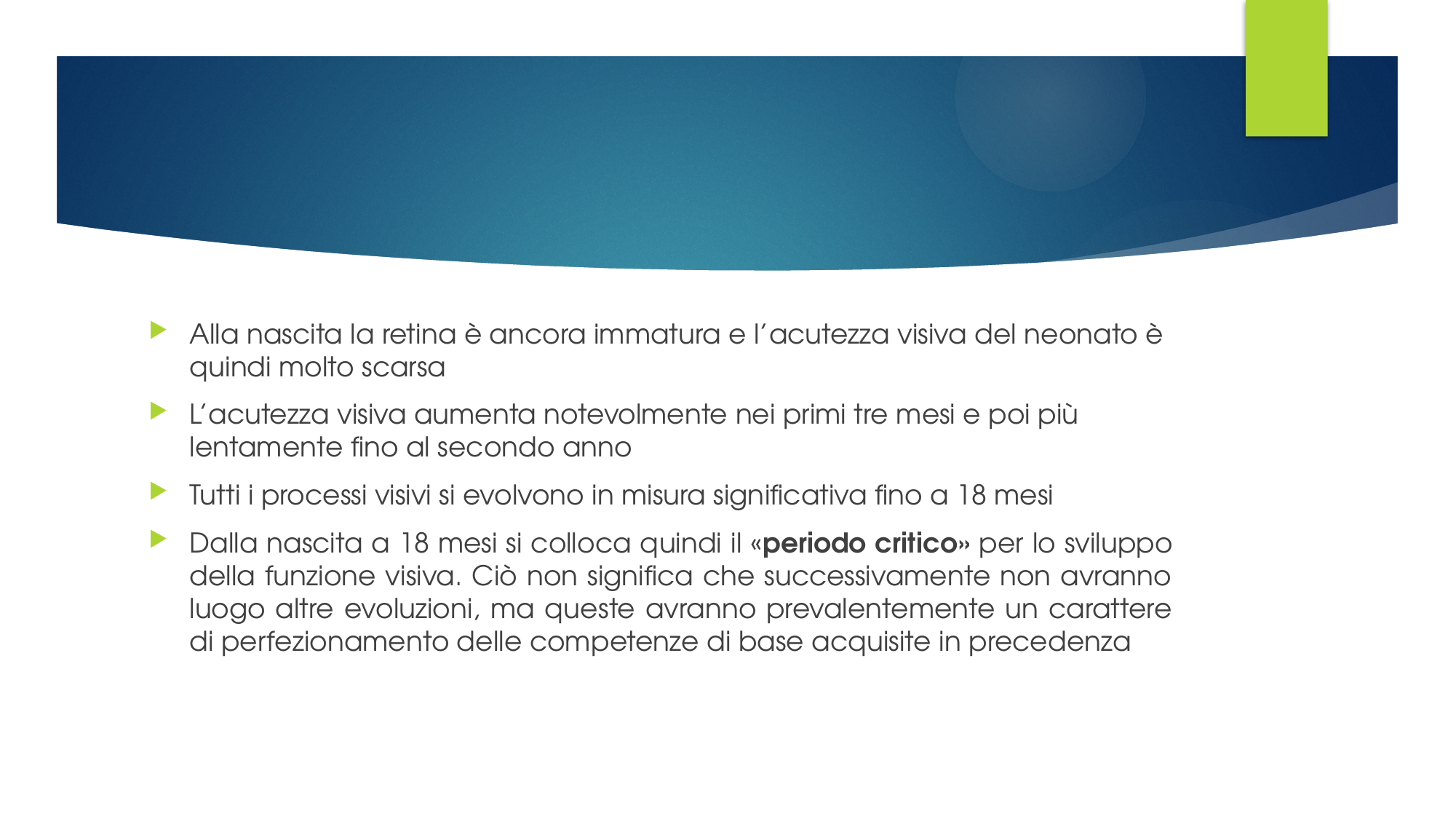

#
Alla nascita la retina è ancora immatura e l’acutezza visiva del neonato è quindi molto scarsa
L’acutezza visiva aumenta notevolmente nei primi tre mesi e poi più lentamente fino al secondo anno
Tutti i processi visivi si evolvono in misura significativa fino a 18 mesi
Dalla nascita a 18 mesi si colloca quindi il «periodo critico» per lo sviluppo della funzione visiva. Ciò non significa che successivamente non avranno luogo altre evoluzioni, ma queste avranno prevalentemente un carattere di perfezionamento delle competenze di base acquisite in precedenza